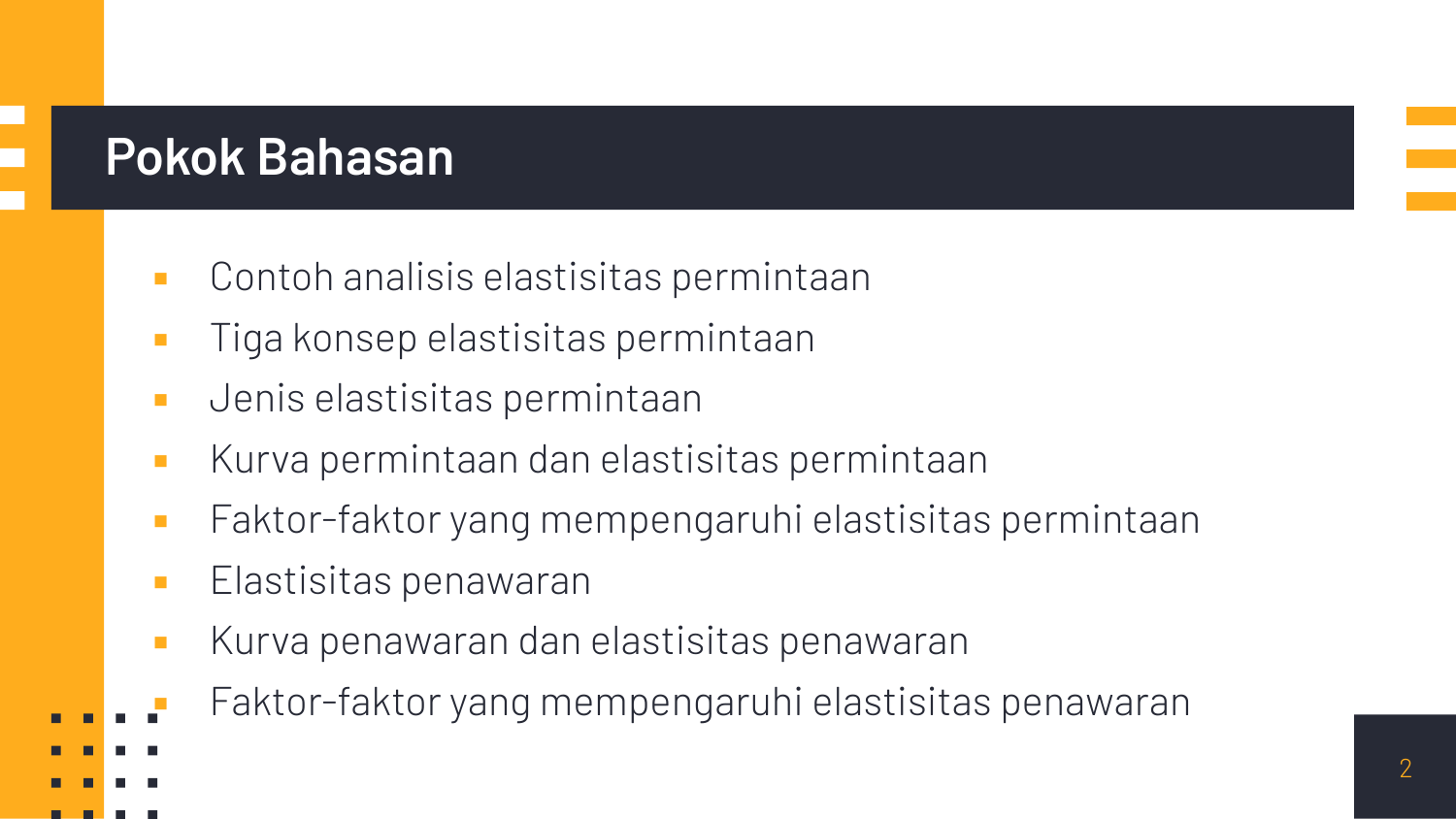

# Pokok Bahasan
Contoh analisis elastisitas permintaan
Tiga konsep elastisitas permintaan
Jenis elastisitas permintaan
Kurva permintaan dan elastisitas permintaan
Faktor-faktor yang mempengaruhi elastisitas permintaan
Elastisitas penawaran
Kurva penawaran dan elastisitas penawaran
Faktor-faktor yang mempengaruhi elastisitas penawaran
2